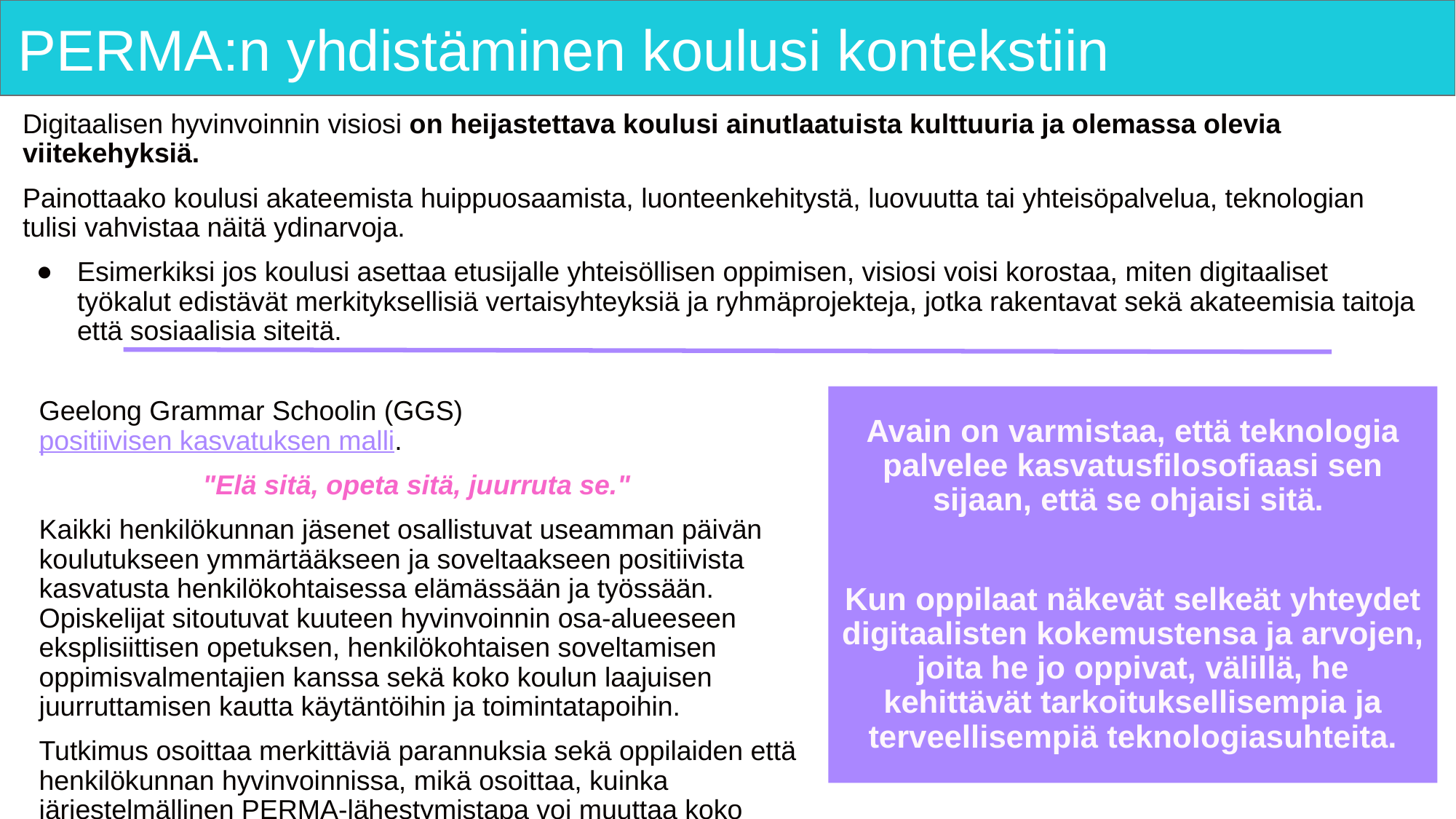

# PERMA:n yhdistäminen koulusi kontekstiin
Digitaalisen hyvinvoinnin visiosi on heijastettava koulusi ainutlaatuista kulttuuria ja olemassa olevia viitekehyksiä.
Painottaako koulusi akateemista huippuosaamista, luonteenkehitystä, luovuutta tai yhteisöpalvelua, teknologian tulisi vahvistaa näitä ydinarvoja.
Esimerkiksi jos koulusi asettaa etusijalle yhteisöllisen oppimisen, visiosi voisi korostaa, miten digitaaliset työkalut edistävät merkityksellisiä vertaisyhteyksiä ja ryhmäprojekteja, jotka rakentavat sekä akateemisia taitoja että sosiaalisia siteitä.

Geelong Grammar Schoolin (GGS) positiivisen kasvatuksen malli.
"Elä sitä, opeta sitä, juurruta se."
Kaikki henkilökunnan jäsenet osallistuvat useamman päivän koulutukseen ymmärtääkseen ja soveltaakseen positiivista kasvatusta henkilökohtaisessa elämässään ja työssään. Opiskelijat sitoutuvat kuuteen hyvinvoinnin osa-alueeseen eksplisiittisen opetuksen, henkilökohtaisen soveltamisen oppimisvalmentajien kanssa sekä koko koulun laajuisen juurruttamisen kautta käytäntöihin ja toimintatapoihin.
Tutkimus osoittaa merkittäviä parannuksia sekä oppilaiden että henkilökunnan hyvinvoinnissa, mikä osoittaa, kuinka järjestelmällinen PERMA-lähestymistapa voi muuttaa koko koulun kulttuurin.
Avain on varmistaa, että teknologia palvelee kasvatusfilosofiaasi sen sijaan, että se ohjaisi sitä.

Kun oppilaat näkevät selkeät yhteydet digitaalisten kokemustensa ja arvojen, joita he jo oppivat, välillä, he kehittävät tarkoituksellisempia ja terveellisempiä teknologiasuhteita.